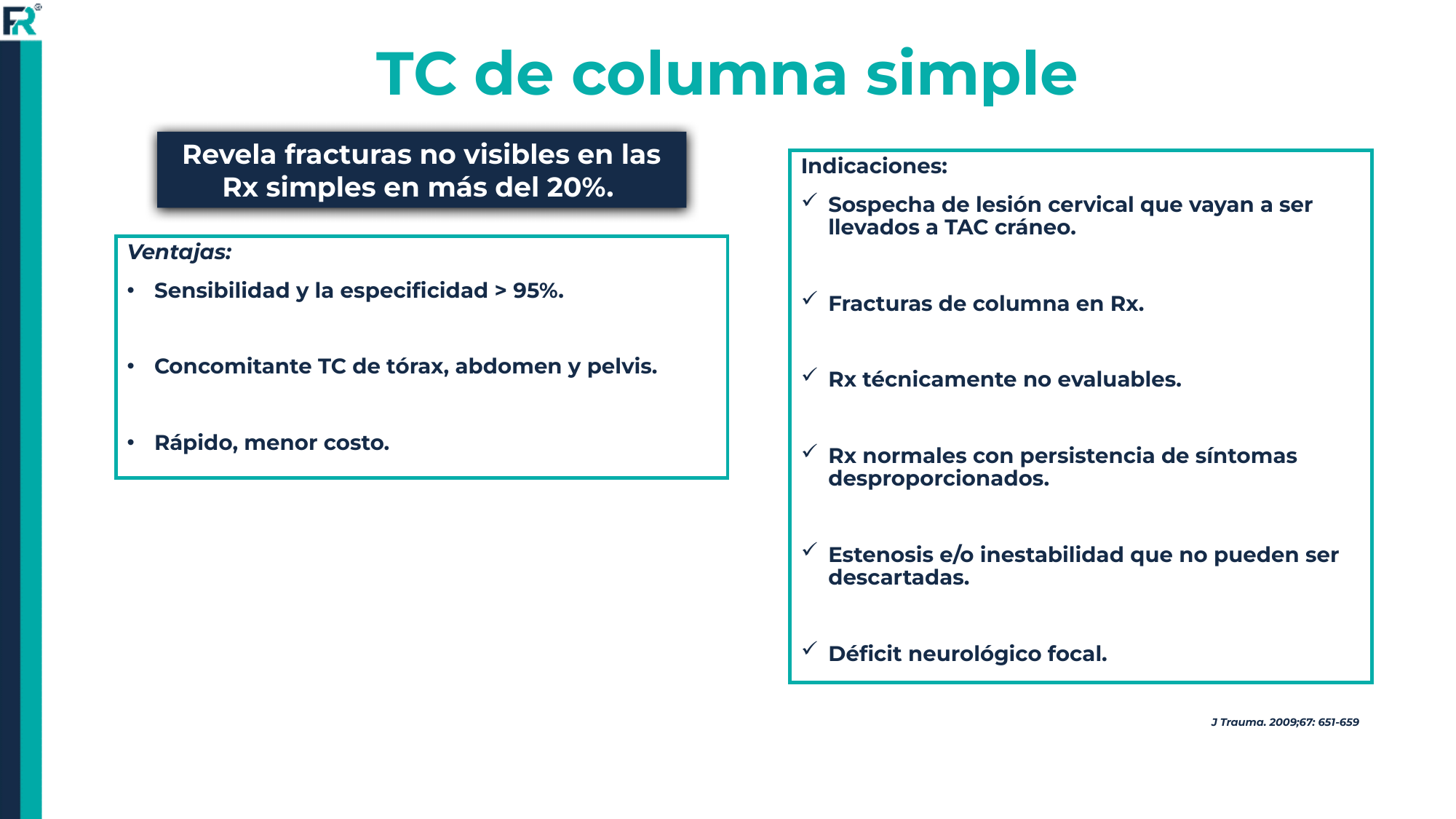

TC de columna simple
Revela fracturas no visibles en las Rx simples en más del 20%.
Indicaciones:
Sospecha de lesión cervical que vayan a ser llevados a TAC cráneo.

Fracturas de columna en Rx.

Rx técnicamente no evaluables.

Rx normales con persistencia de síntomas desproporcionados.

Estenosis e/o inestabilidad que no pueden ser descartadas.

Déficit neurológico focal.

Ventajas:
Sensibilidad y la especificidad > 95%.

Concomitante TC de tórax, abdomen y pelvis.

Rápido, menor costo.
J Trauma. 2009;67: 651-659